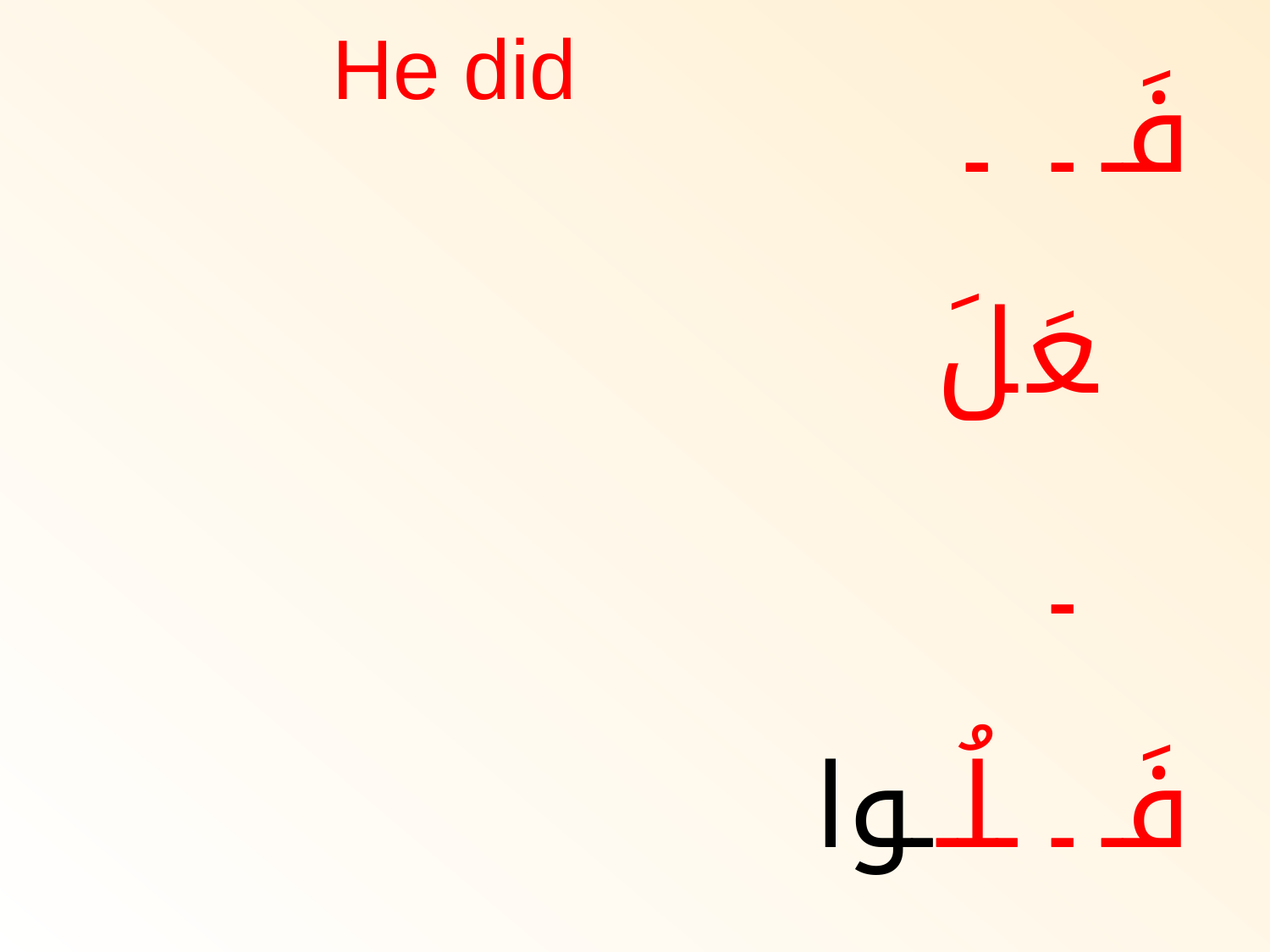

| He did |  |  | ـلَ | ـعَـ | فَـ |
| --- | --- | --- | --- | --- | --- |
|  |  | ـوا | ـلُـ | ـعَـ | فَـ |
|  |  | ـتَ | ـلْـ | ـعَـ | فَـ |
|  |  | ـتُمْ | ـلْـ | ـعَـ | فَـ |
|  |  | ـتُ | ـلْـ | ـعَـ | فَـ |
|  |  | ـنَا | ـلْـ | ـعَـ | فَـ |